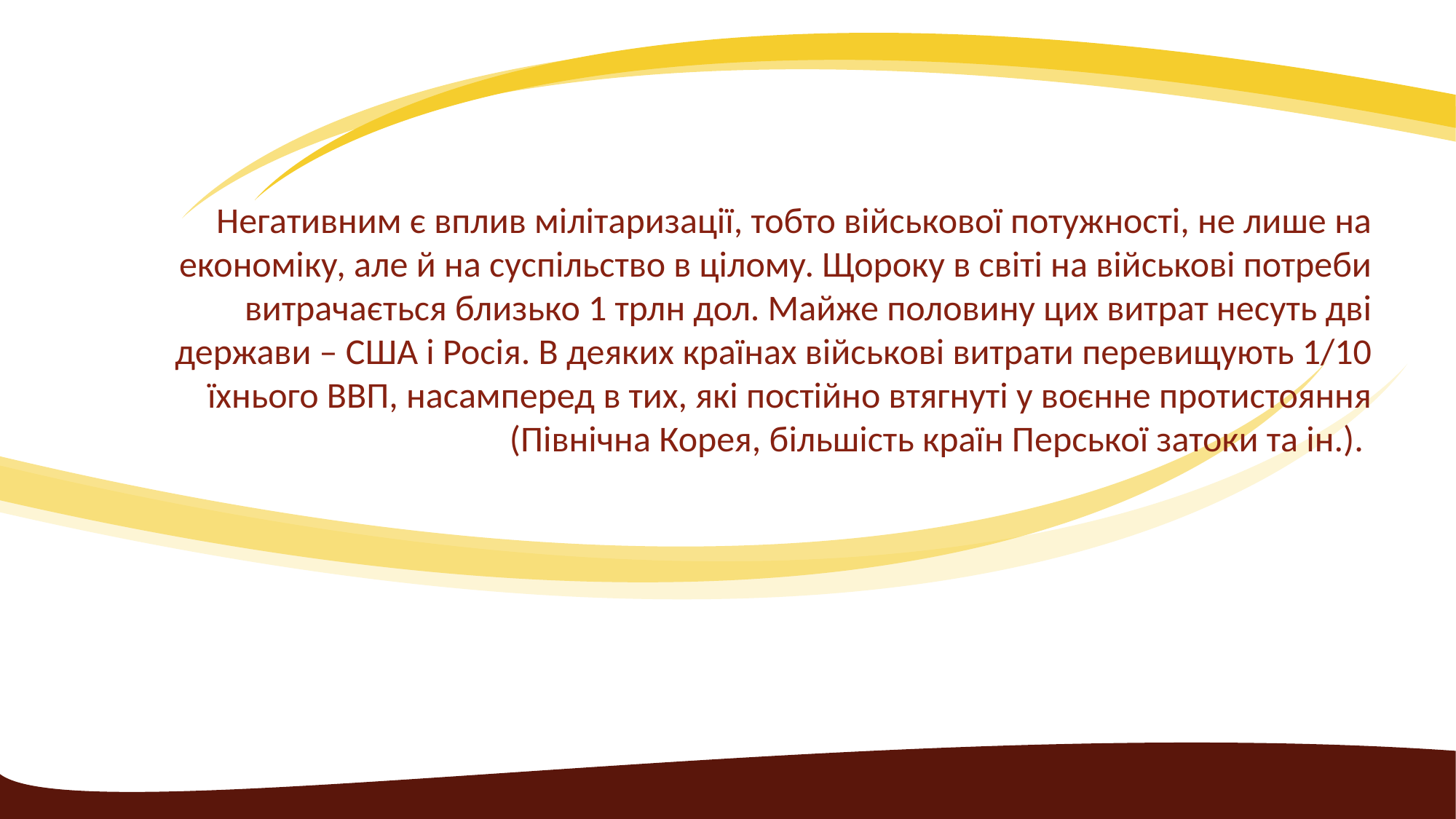

#
Негативним є вплив мілітаризації, тобто військової потужності, не лише на економіку, але й на суспільство в цілому. Щороку в світі на військові потреби витрачається близько 1 трлн дол. Майже половину цих витрат несуть дві держави – США і Росія. В деяких країнах військові витрати перевищують 1/10 їхнього ВВП, насамперед в тих, які постійно втягнуті у воєнне протистояння (Північна Корея, більшість країн Перської затоки та ін.).